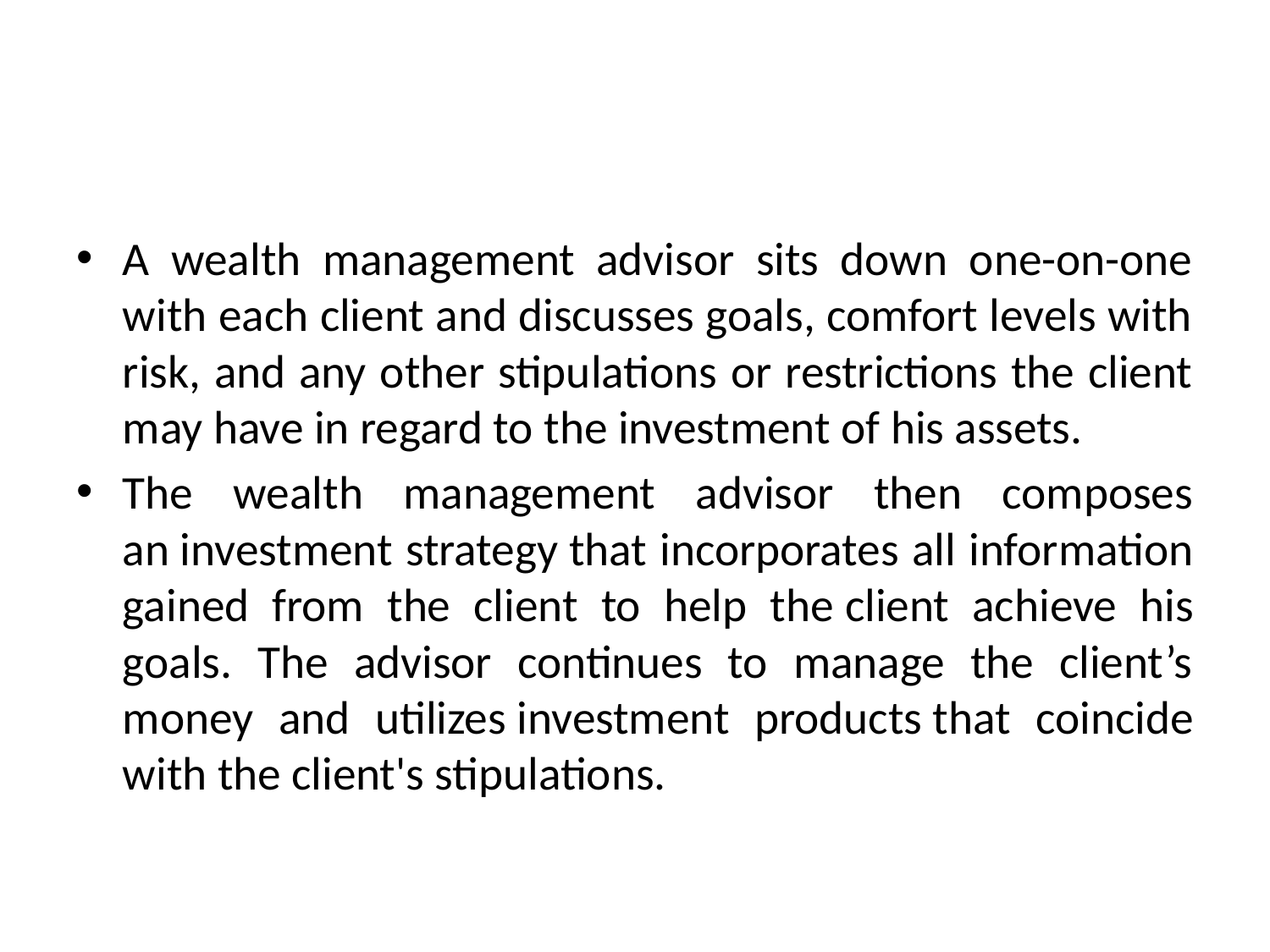

A wealth management advisor sits down one-on-one with each client and discusses goals, comfort levels with risk, and any other stipulations or restrictions the client may have in regard to the investment of his assets.
The wealth management advisor then composes an investment strategy that incorporates all information gained from the client to help the client achieve his goals. The advisor continues to manage the client’s money and utilizes investment products that coincide with the client's stipulations.